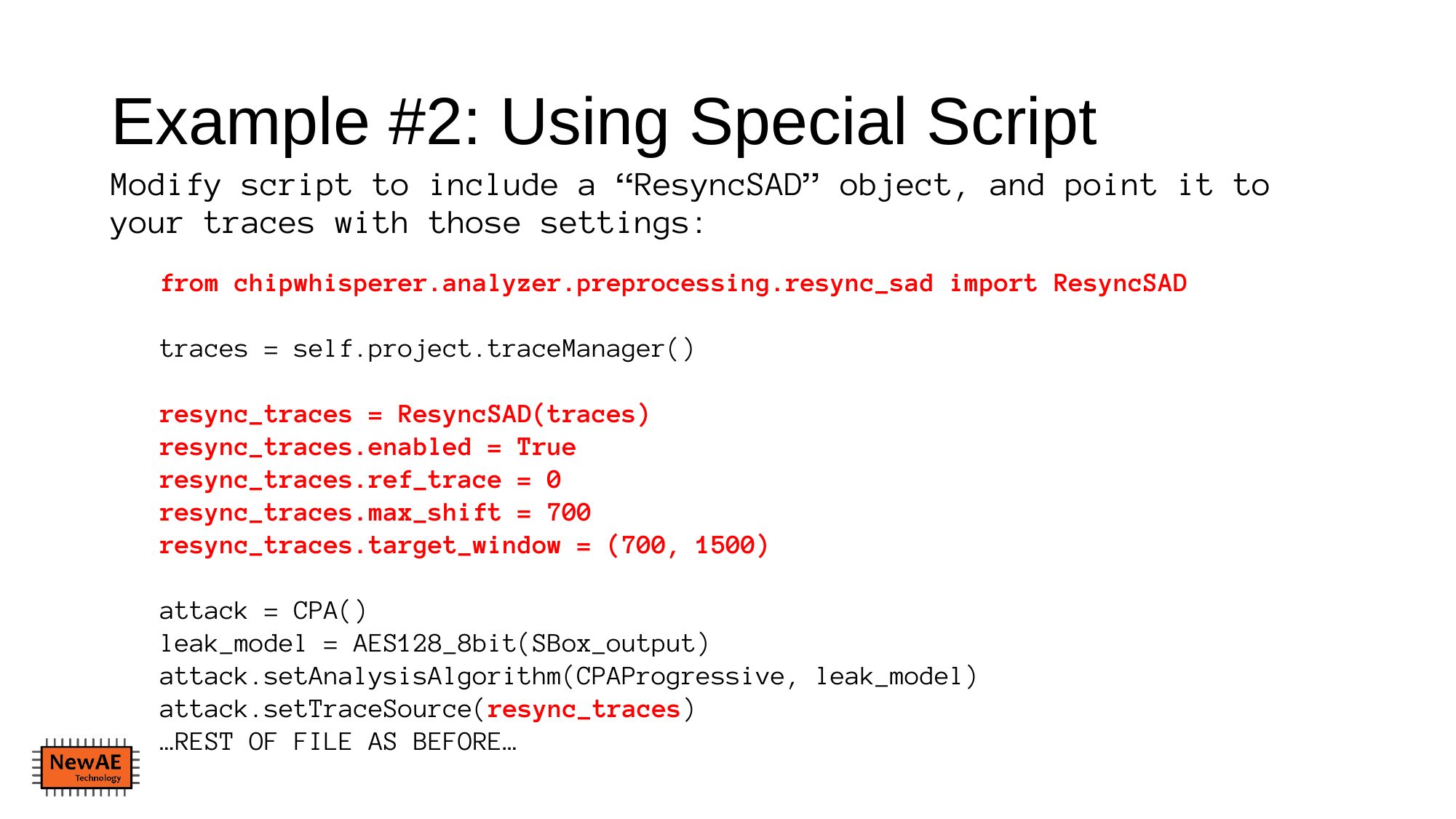

# Example #2: Using Special Script
Modify script to include a “ResyncSAD” object, and point it to your traces with those settings:

from chipwhisperer.analyzer.preprocessing.resync_sad import ResyncSAD

traces = self.project.traceManager()

resync_traces = ResyncSAD(traces)
resync_traces.enabled = True
resync_traces.ref_trace = 0
resync_traces.max_shift = 700
resync_traces.target_window = (700, 1500)

attack = CPA()
leak_model = AES128_8bit(SBox_output)
attack.setAnalysisAlgorithm(CPAProgressive, leak_model)
attack.setTraceSource(resync_traces)
…REST OF FILE AS BEFORE…